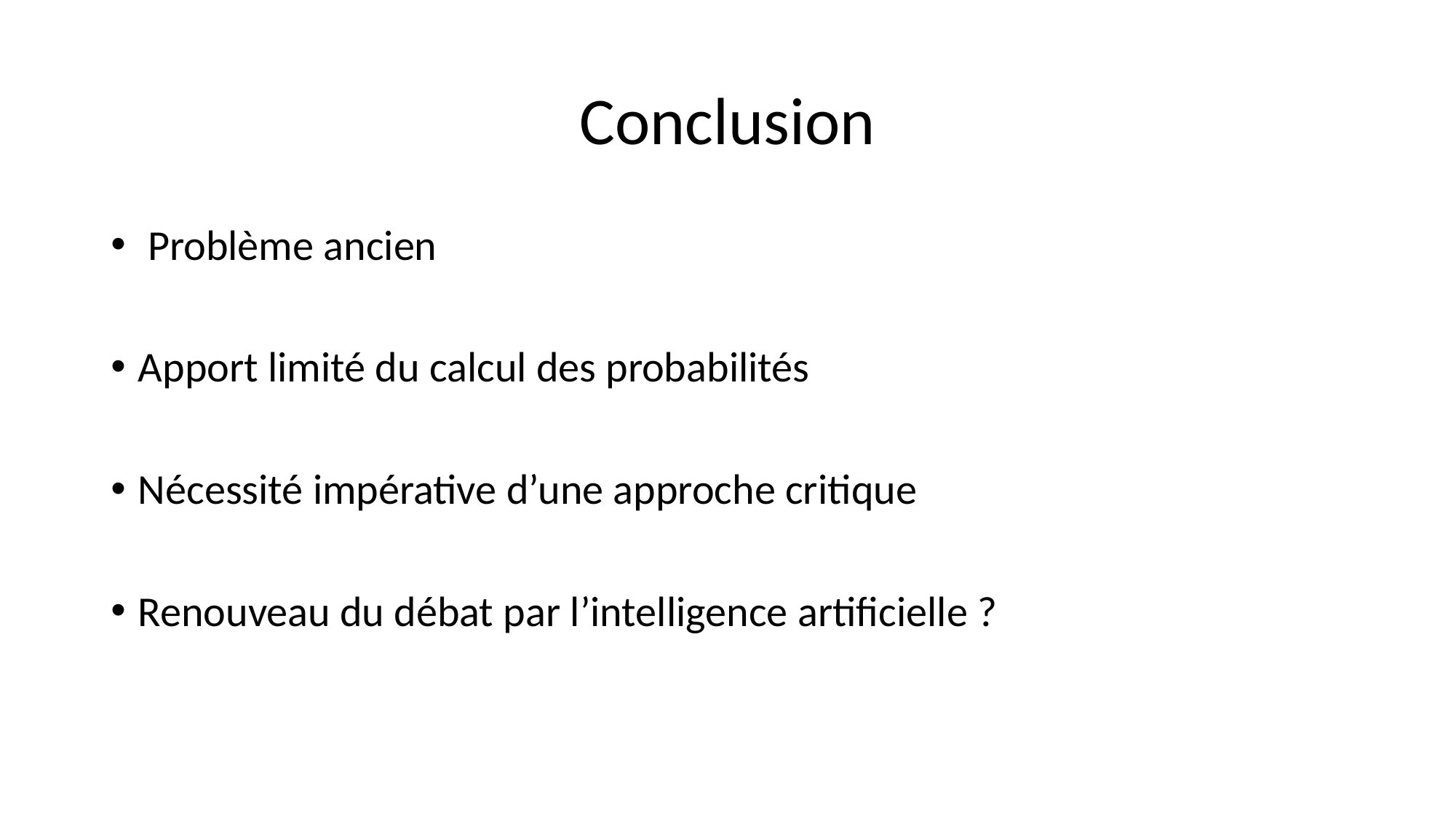

# Conclusion
 Problème ancien

Apport limité du calcul des probabilités

Nécessité impérative d’une approche critique

Renouveau du débat par l’intelligence artificielle ?